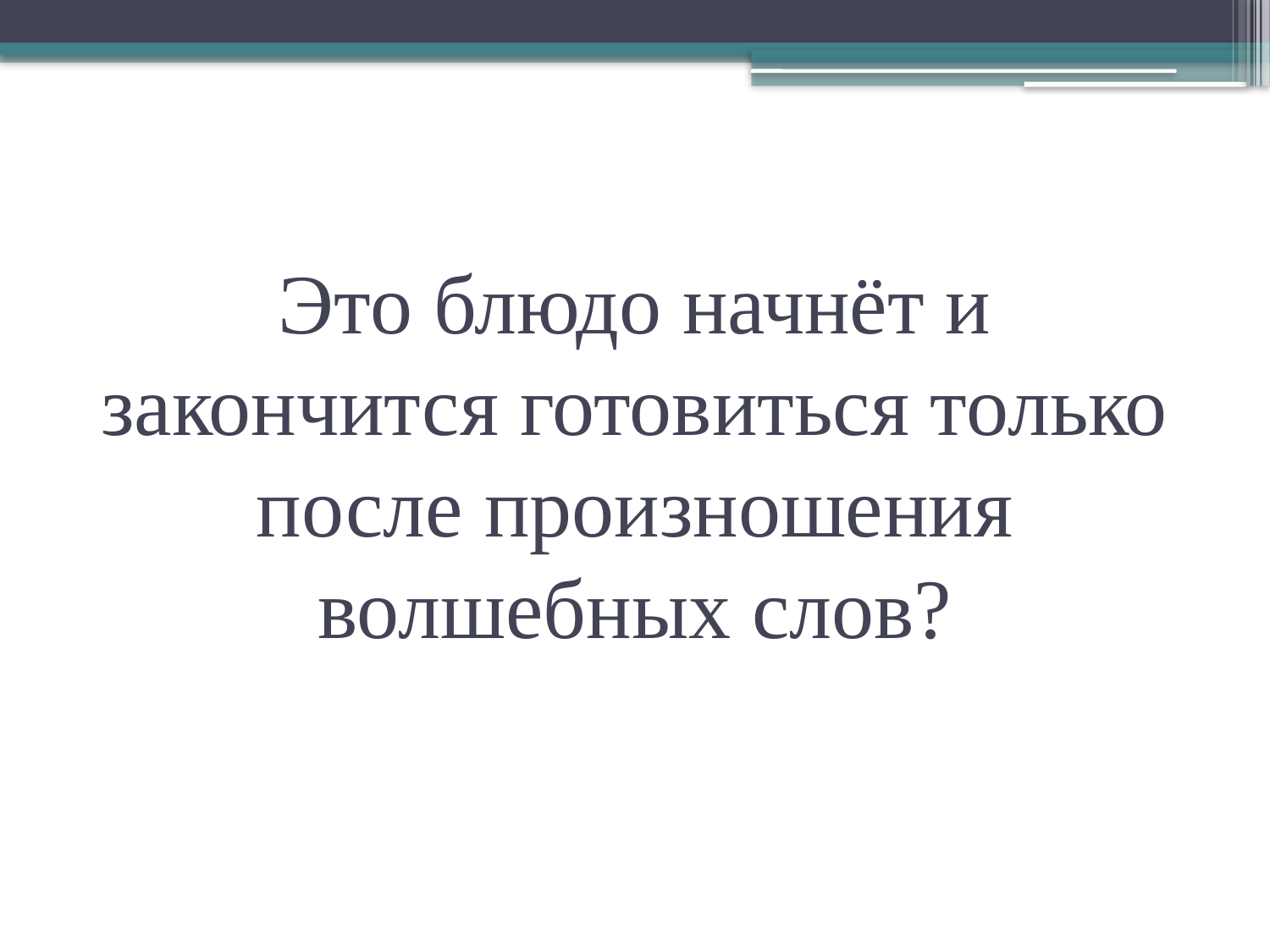

# Это блюдо начнёт и закончится готовиться только после произношения волшебных слов?